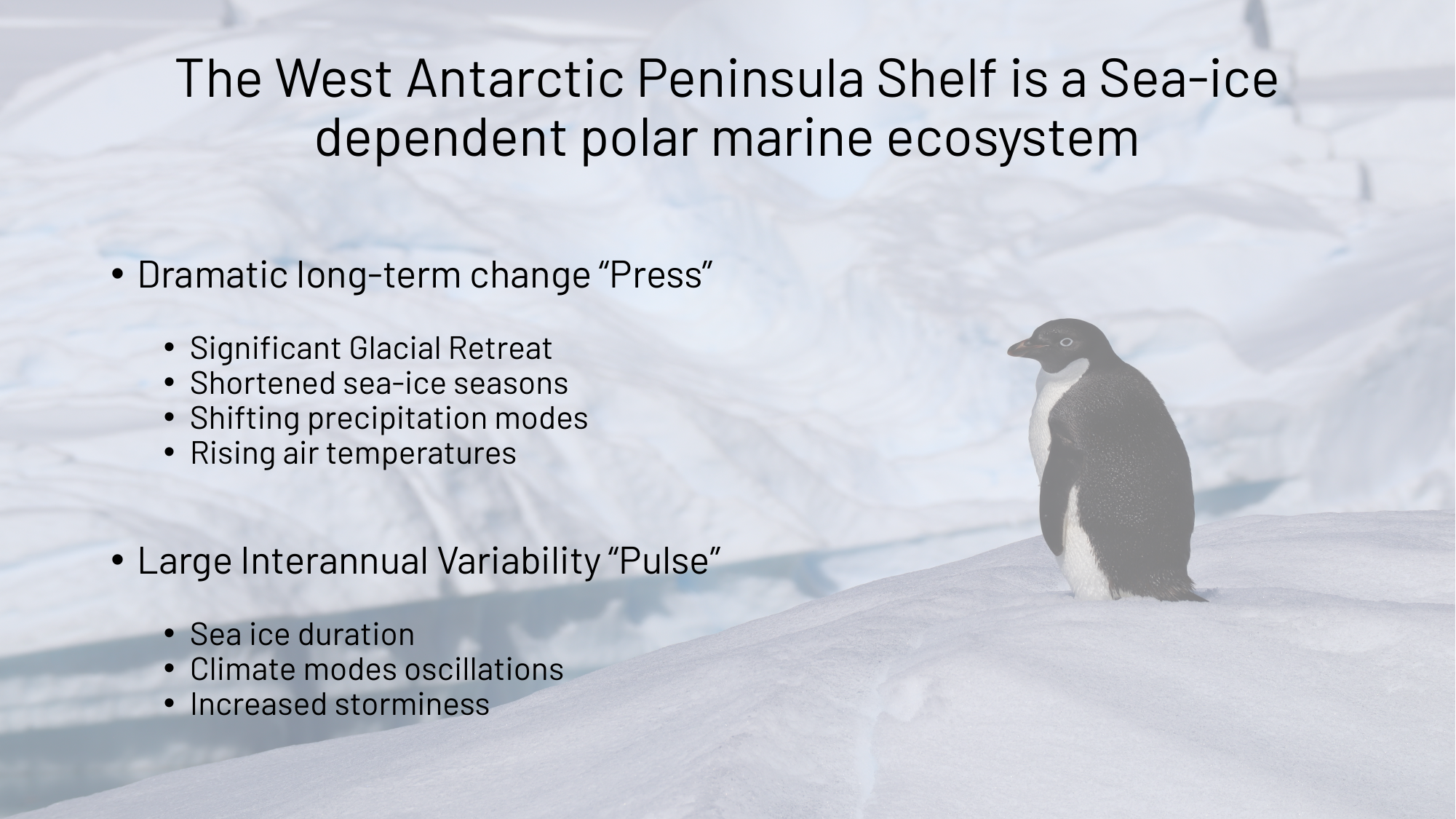

# The West Antarctic Peninsula Shelf is a Sea-ice dependent polar marine ecosystem

Dramatic long-term change “Press”

Significant Glacial Retreat
Shortened sea-ice seasons
Shifting precipitation modes
Rising air temperatures

Large Interannual Variability “Pulse”

Sea ice duration
Climate modes oscillations
Increased storminess